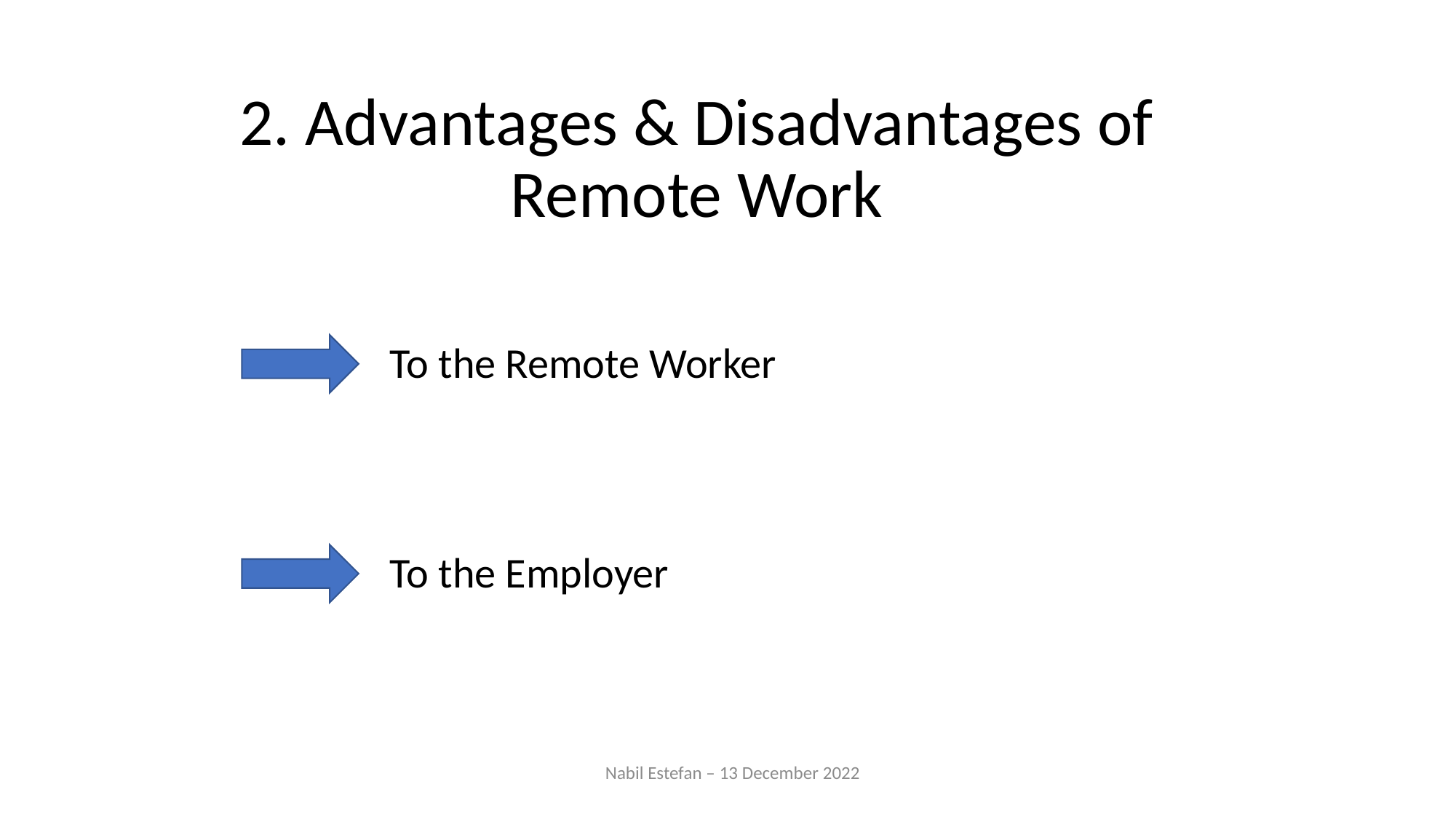

# 2. Advantages & Disadvantages of Remote Work
To the Remote Worker

To the Employer

Nabil Estefan – 13 December 2022